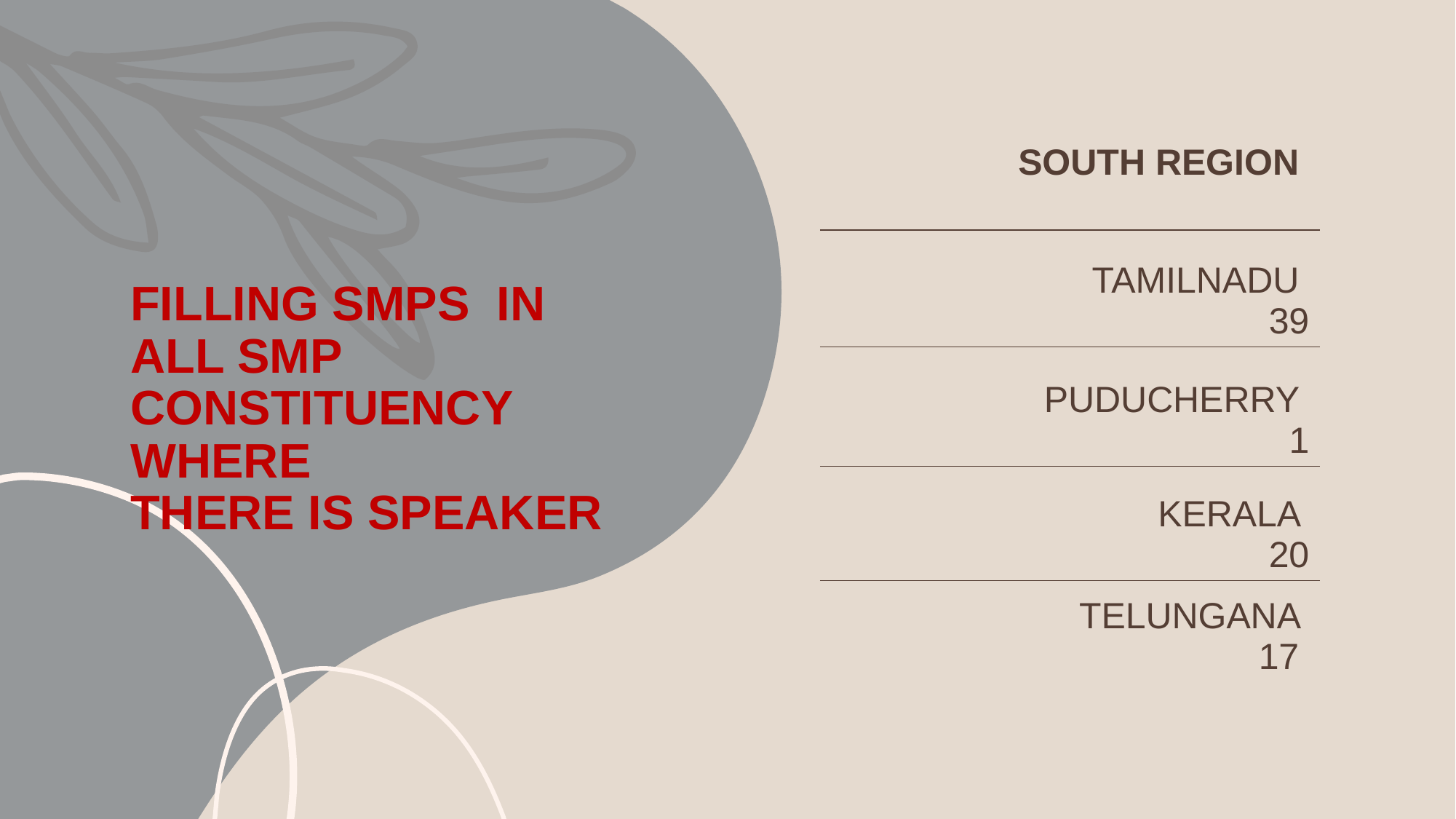

# FILLING SMPS  IN ALL SMP CONSTITUENCY WHERE THERE IS SPEAKER
| SOUTH REGION |
| --- |
| TAMILNADU 39 |
| PUDUCHERRY 1 |
| KERALA 20 |
| TELUNGANA 17 |